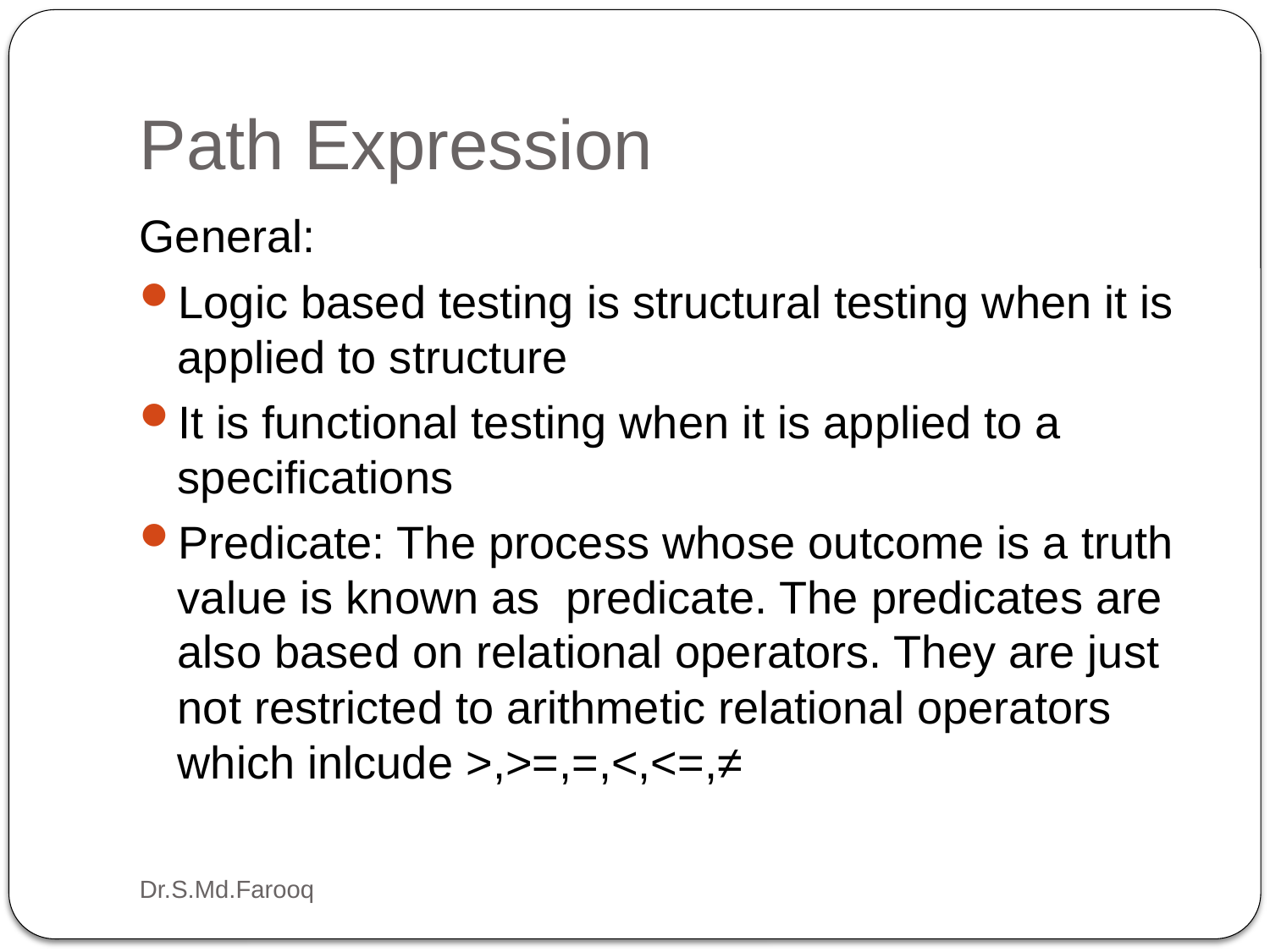

# Path Expression
General:
Logic based testing is structural testing when it is applied to structure
It is functional testing when it is applied to a specifications
Predicate: The process whose outcome is a truth value is known as  predicate. The predicates are also based on relational operators. They are just not restricted to arithmetic relational operators which inlcude >,>=,=,<,<=,≠
Dr.S.Md.Farooq